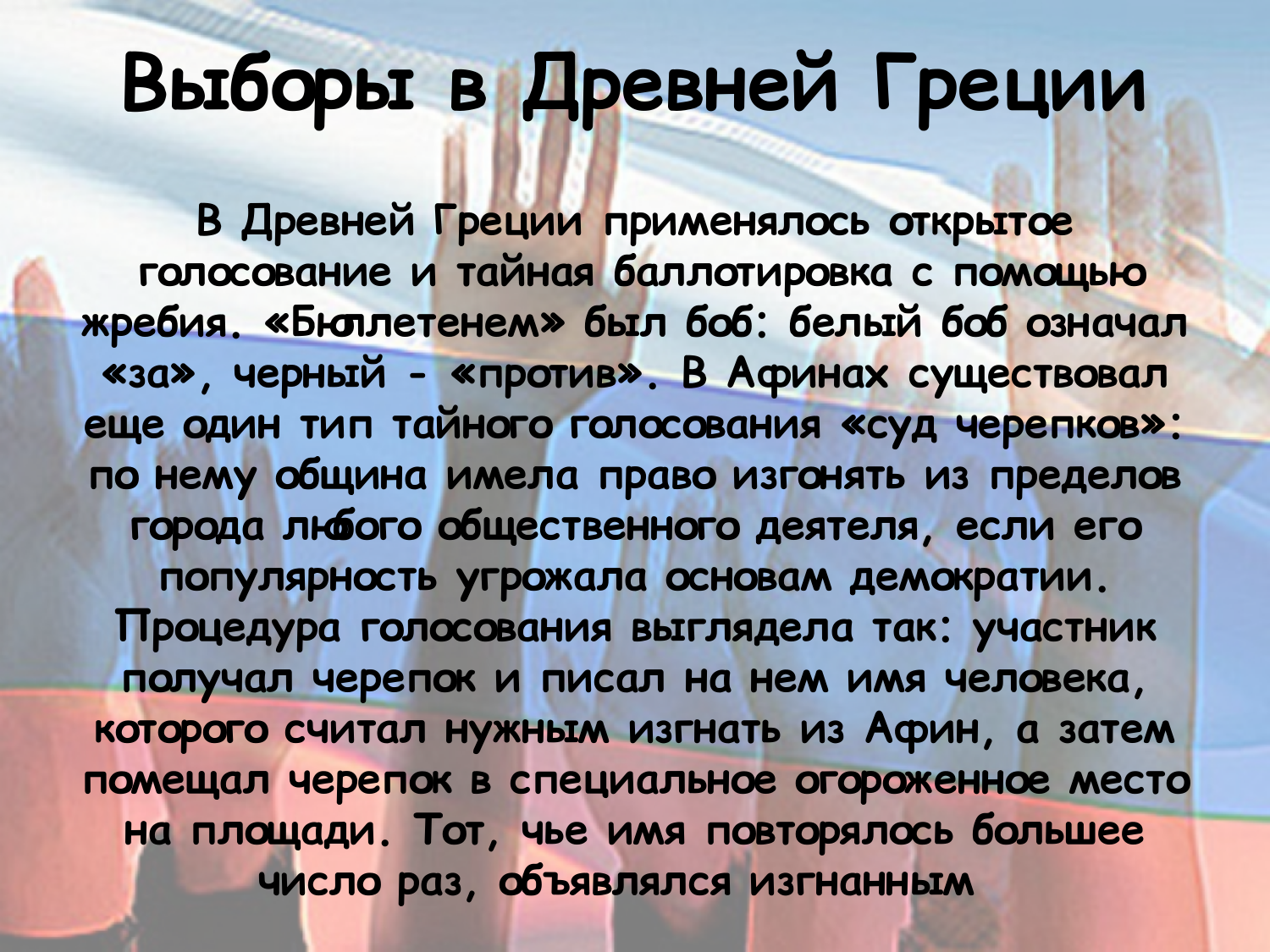

Выборы в Древней Греции
В Древней Греции применялось открытое голосование и тайная баллотировка с помощью жребия. «Бюллетенем» был боб: белый боб означал «за», черный - «против». В Афинах существовал еще один тип тайного голосования «суд черепков»: по нему община имела право изгонять из пределов города любого общественного деятеля, если его популярность угрожала основам демократии. Процедура голосования выглядела так: участник получал черепок и писал на нем имя человека, которого считал нужным изгнать из Афин, а затем помещал черепок в специальное огороженное место на площади. Тот, чье имя повторялось большее число раз, объявлялся изгнанным